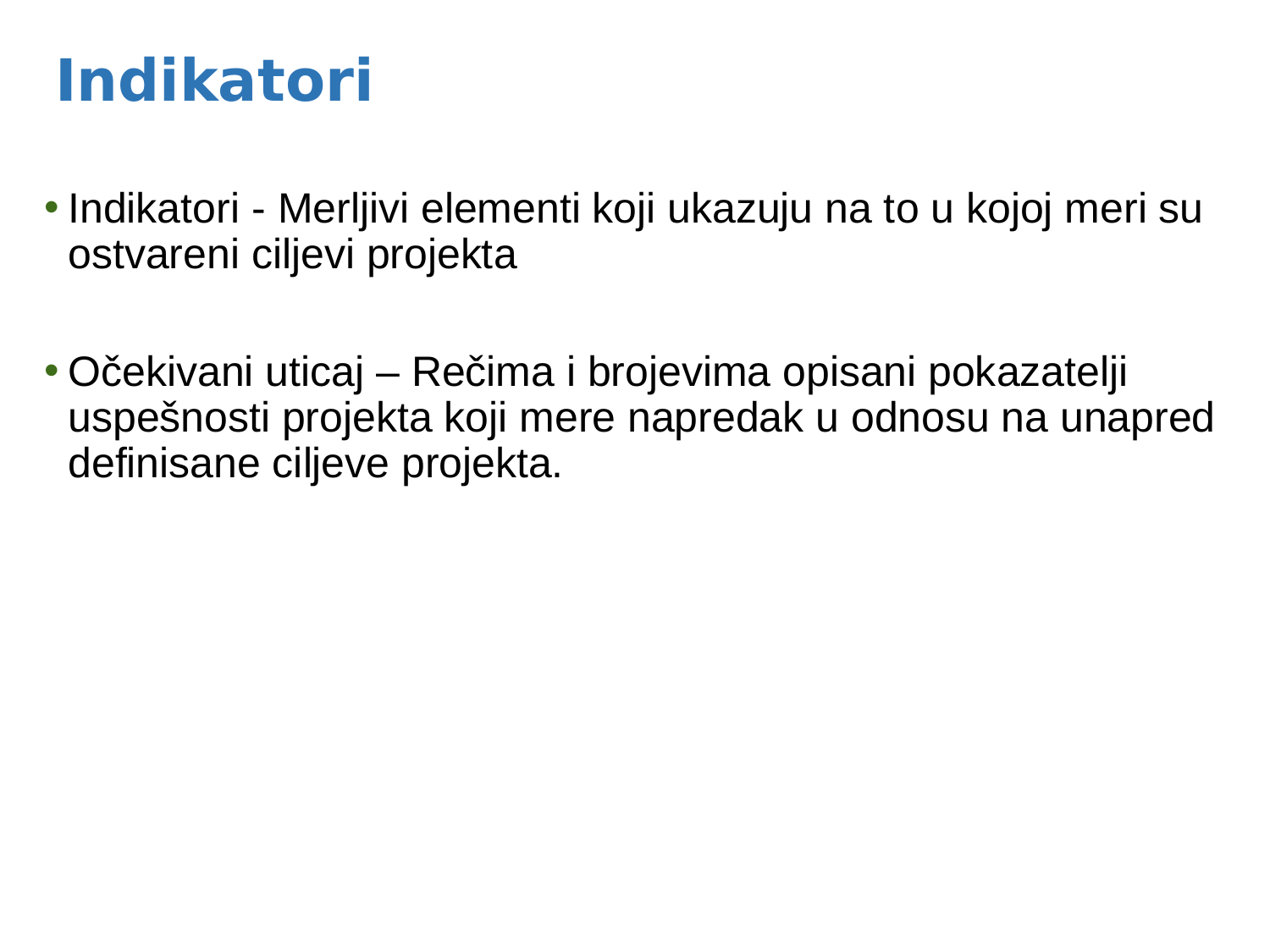

# Indikatori
Indikatori - Merljivi elementi koji ukazuju na to u kojoj meri su ostvareni ciljevi projekta

Očekivani uticaj – Rečima i brojevima opisani pokazatelji uspešnosti projekta koji mere napredak u odnosu na unapred definisane ciljeve projekta.